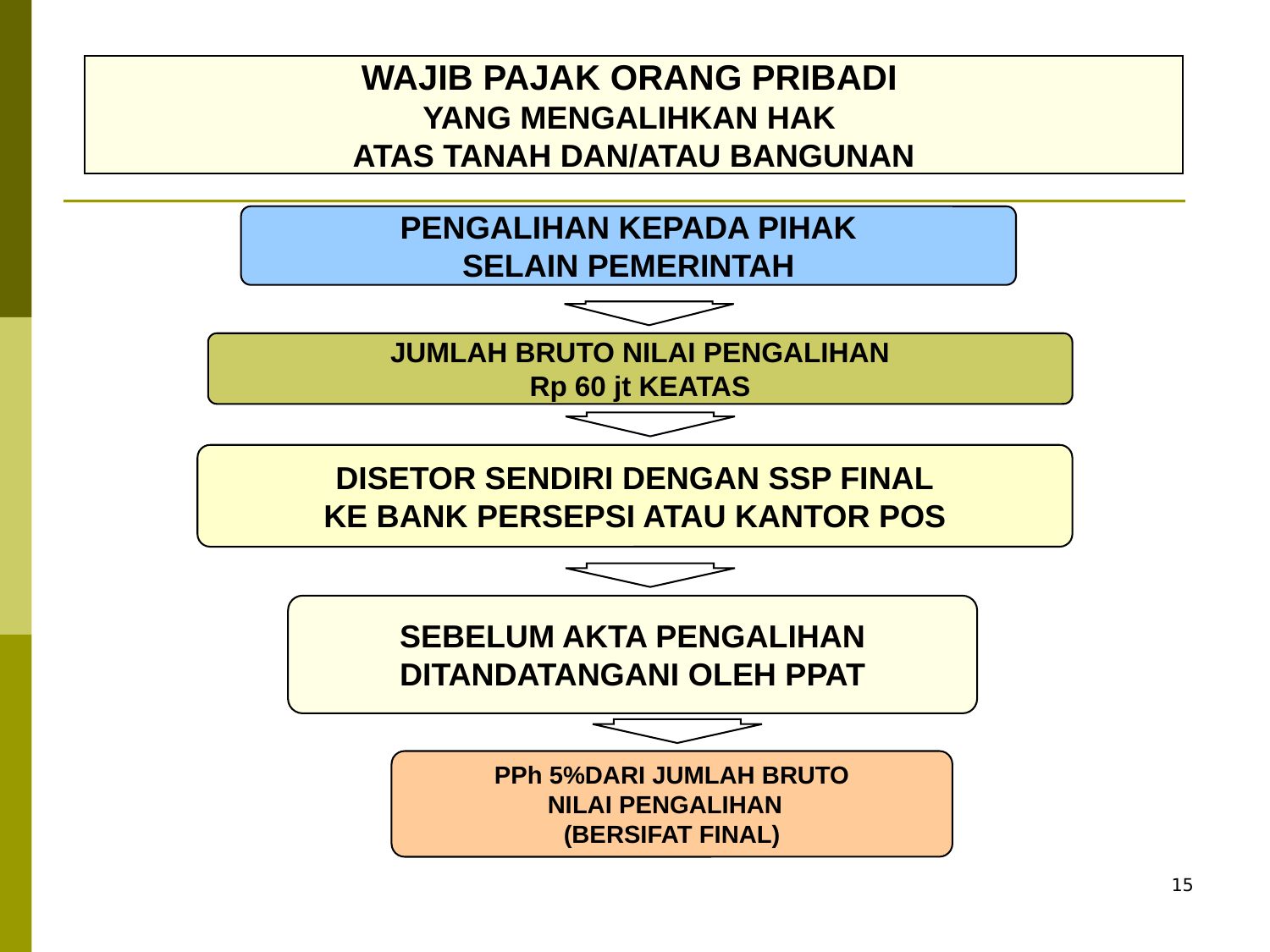

WAJIB PAJAK ORANG PRIBADI
YANG MENGALIHKAN HAK
ATAS TANAH DAN/ATAU BANGUNAN
PENGALIHAN KEPADA PIHAK
SELAIN PEMERINTAH

JUMLAH BRUTO NILAI PENGALIHAN
Rp 60 jt KEATAS

DISETOR SENDIRI DENGAN SSP FINAL
KE BANK PERSEPSI ATAU KANTOR POS

SEBELUM AKTA PENGALIHAN
DITANDATANGANI OLEH PPAT

PPh 5%DARI JUMLAH BRUTO
NILAI PENGALIHAN
(BERSIFAT FINAL)

15